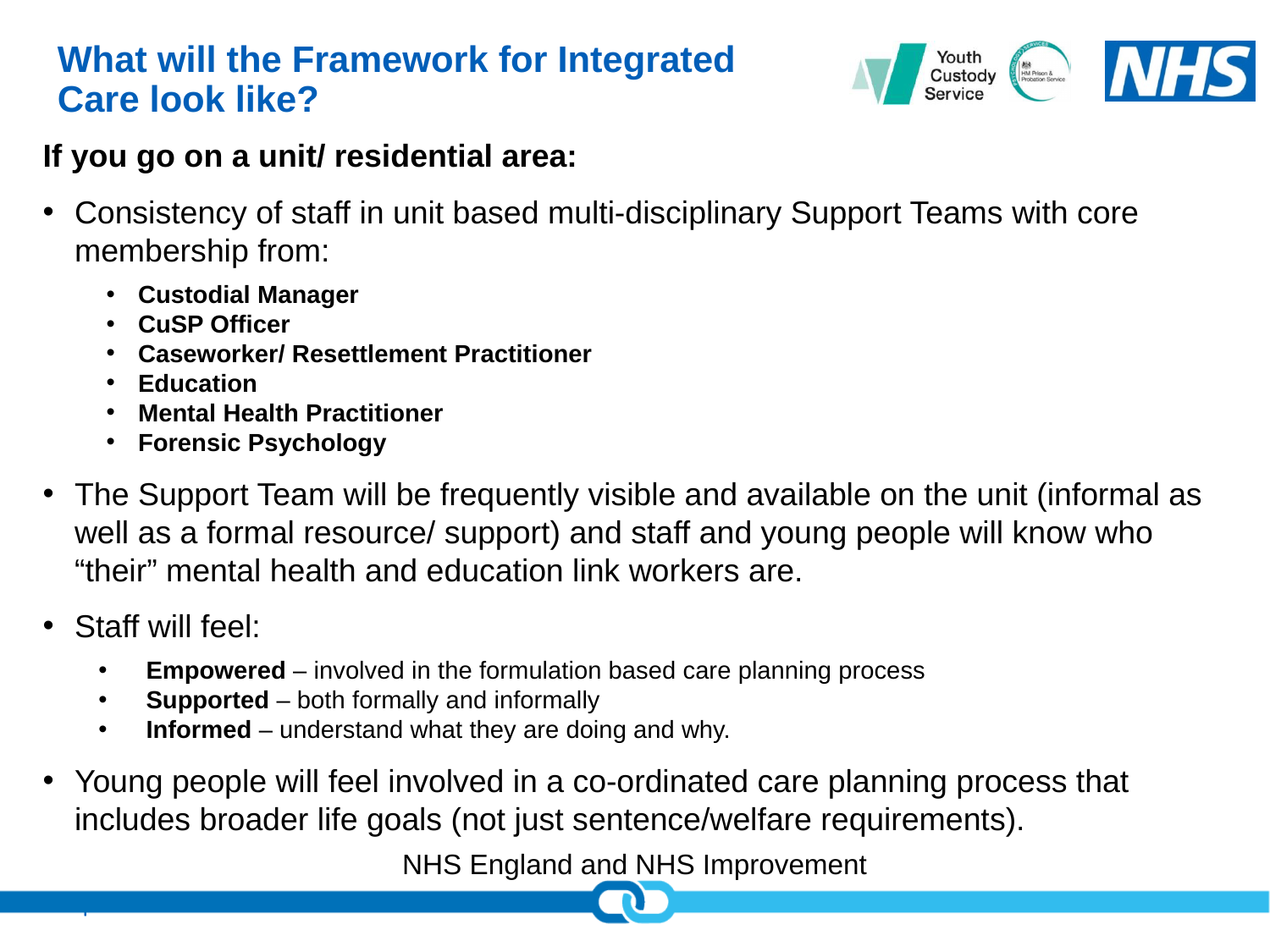

# What will the Framework for Integrated Care look like?
If you go on a unit/ residential area:
Consistency of staff in unit based multi-disciplinary Support Teams with core membership from:
Custodial Manager
CuSP Officer
Caseworker/ Resettlement Practitioner
Education
Mental Health Practitioner
Forensic Psychology
The Support Team will be frequently visible and available on the unit (informal as well as a formal resource/ support) and staff and young people will know who “their” mental health and education link workers are.
Staff will feel:
Empowered – involved in the formulation based care planning process
Supported – both formally and informally
Informed – understand what they are doing and why.
Young people will feel involved in a co-ordinated care planning process that includes broader life goals (not just sentence/welfare requirements).